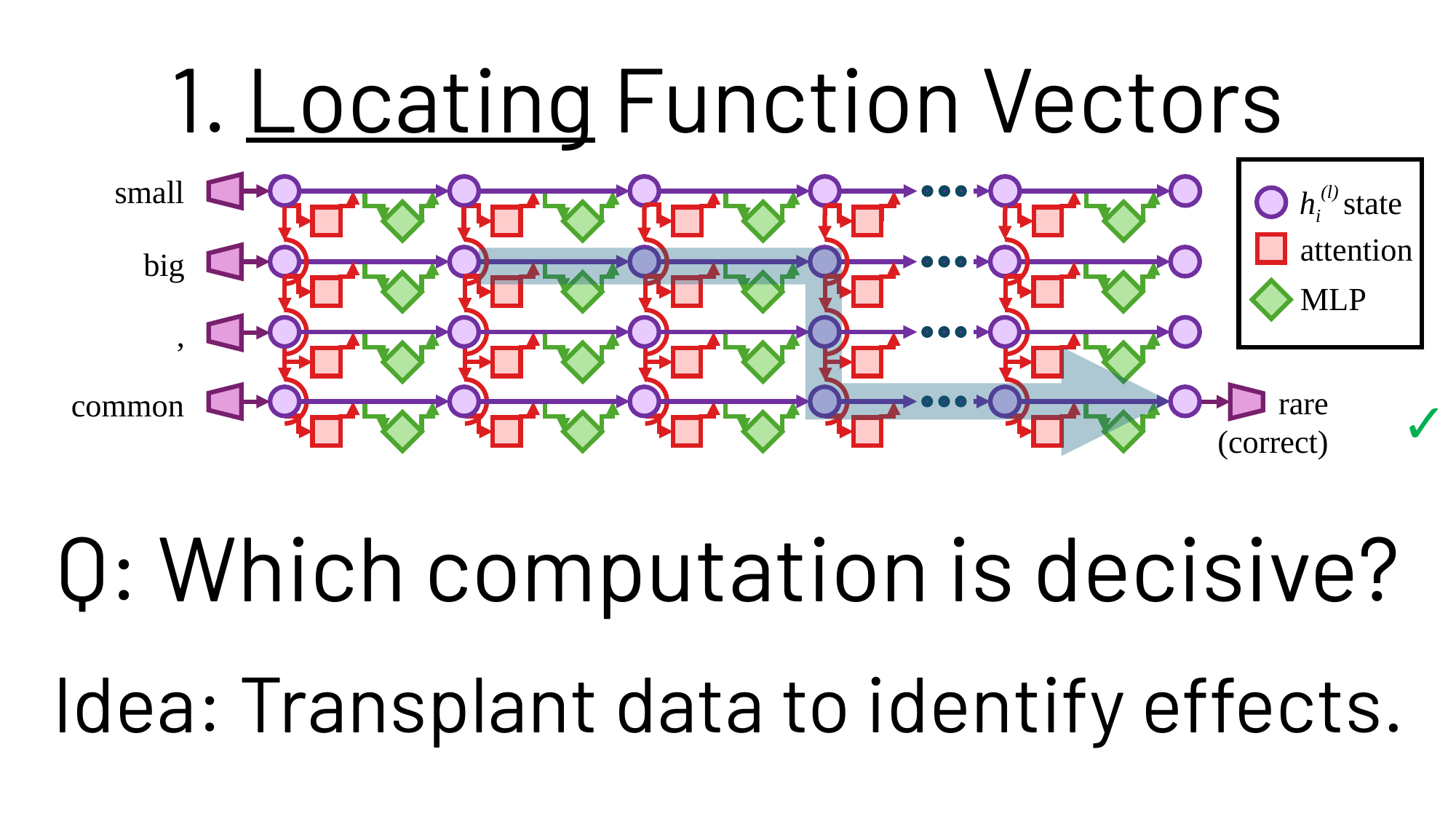

1. Locating Function Vectors

hi(l) state

attention

MLP

small

big

,

rare
(correct)
common

✓

Q: Which computation is decisive?
Idea: Transplant data to identify effects.